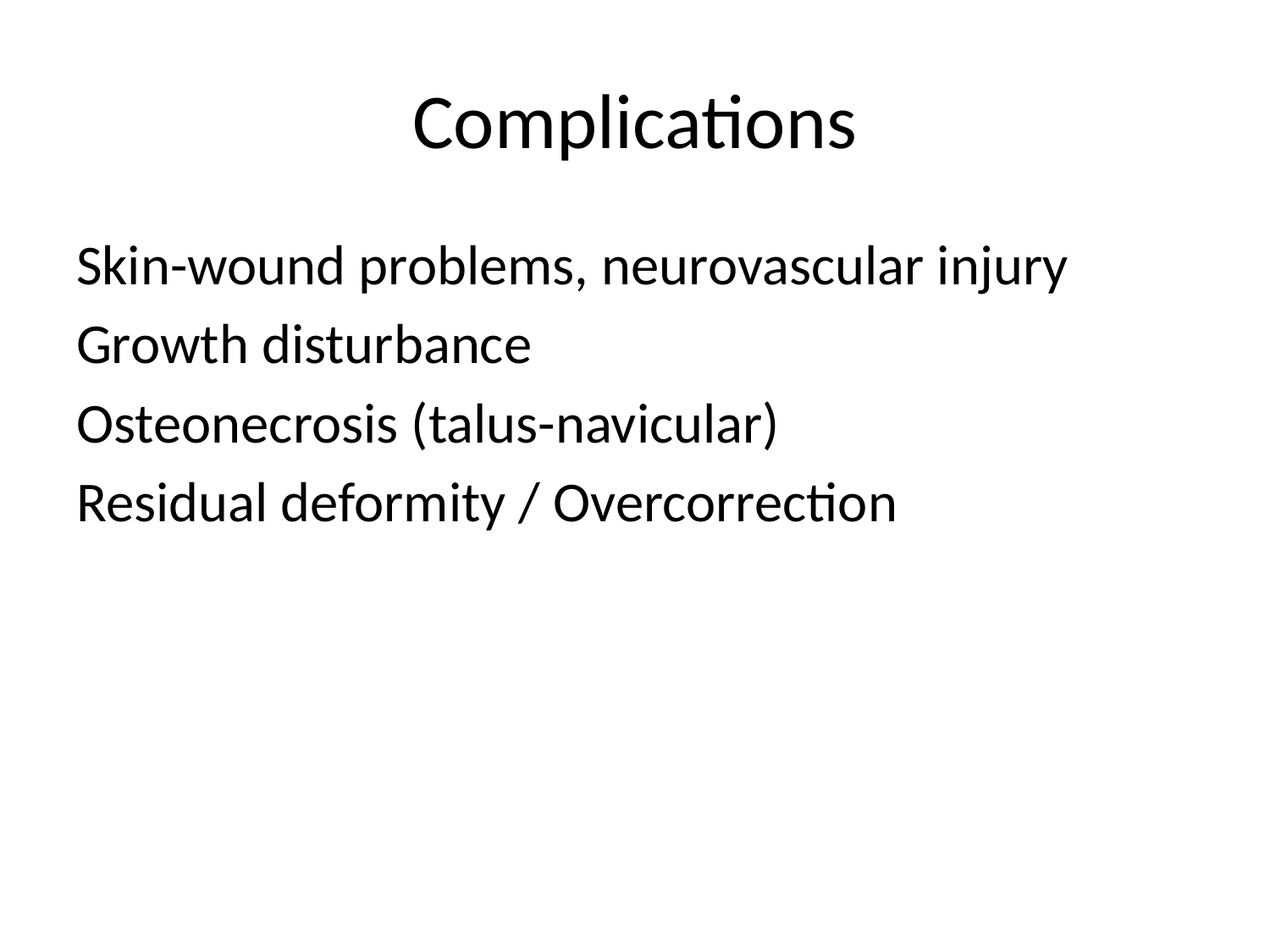

# Complications
Skin-wound problems, neurovascular injury
Growth disturbance
Osteonecrosis (talus-navicular)
Residual deformity / Overcorrection